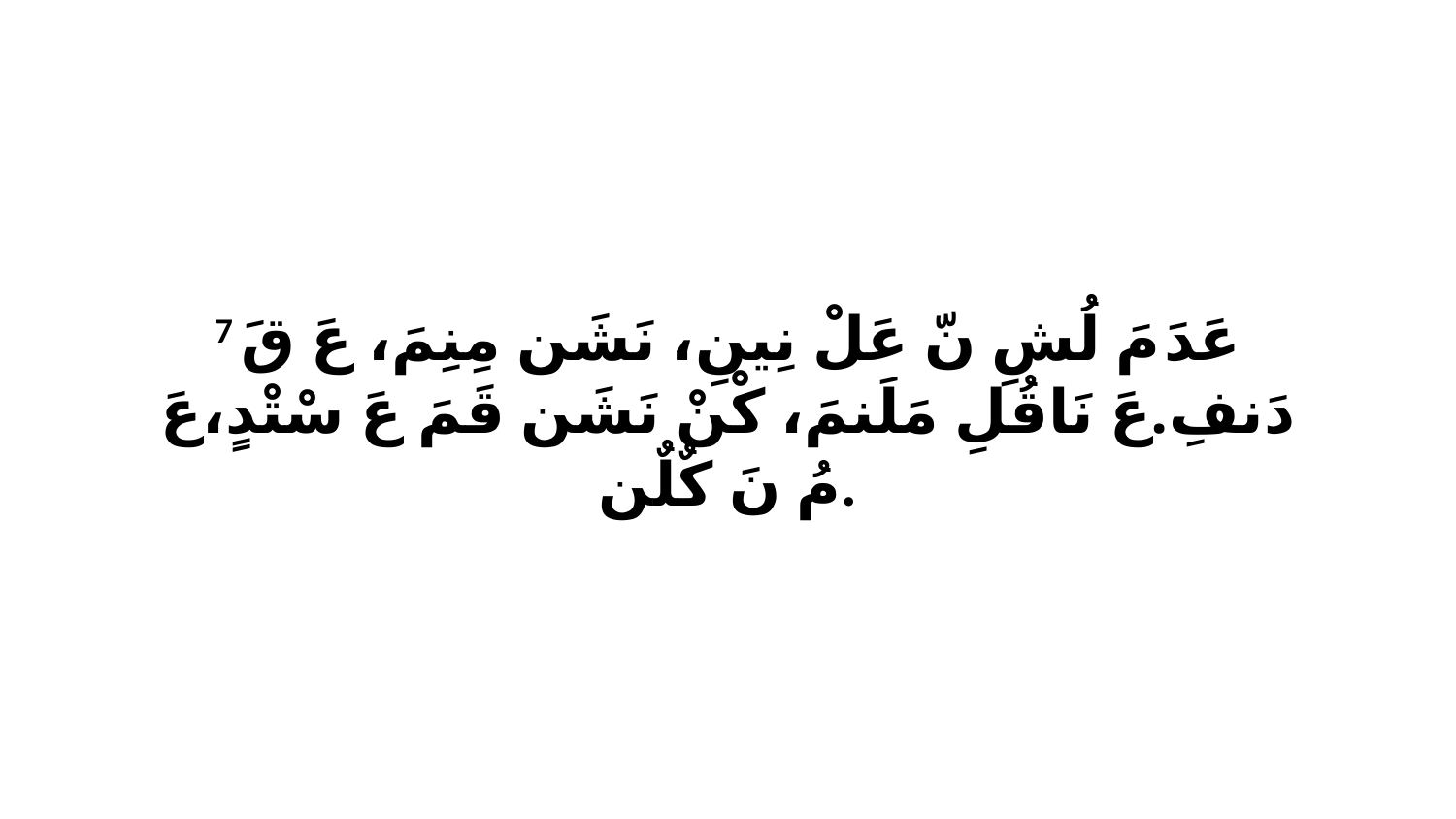

7 عَدَ مَ لُشِ نّ عَلْ نِينِ، نَشَن مِنِمَ، عَ قَ دَنفِ.عَ نَاقُلِ مَلَنمَ، كْنْ نَشَن قَمَ عَ سْتْدٍ،عَ مُ نَ كٌلٌن.